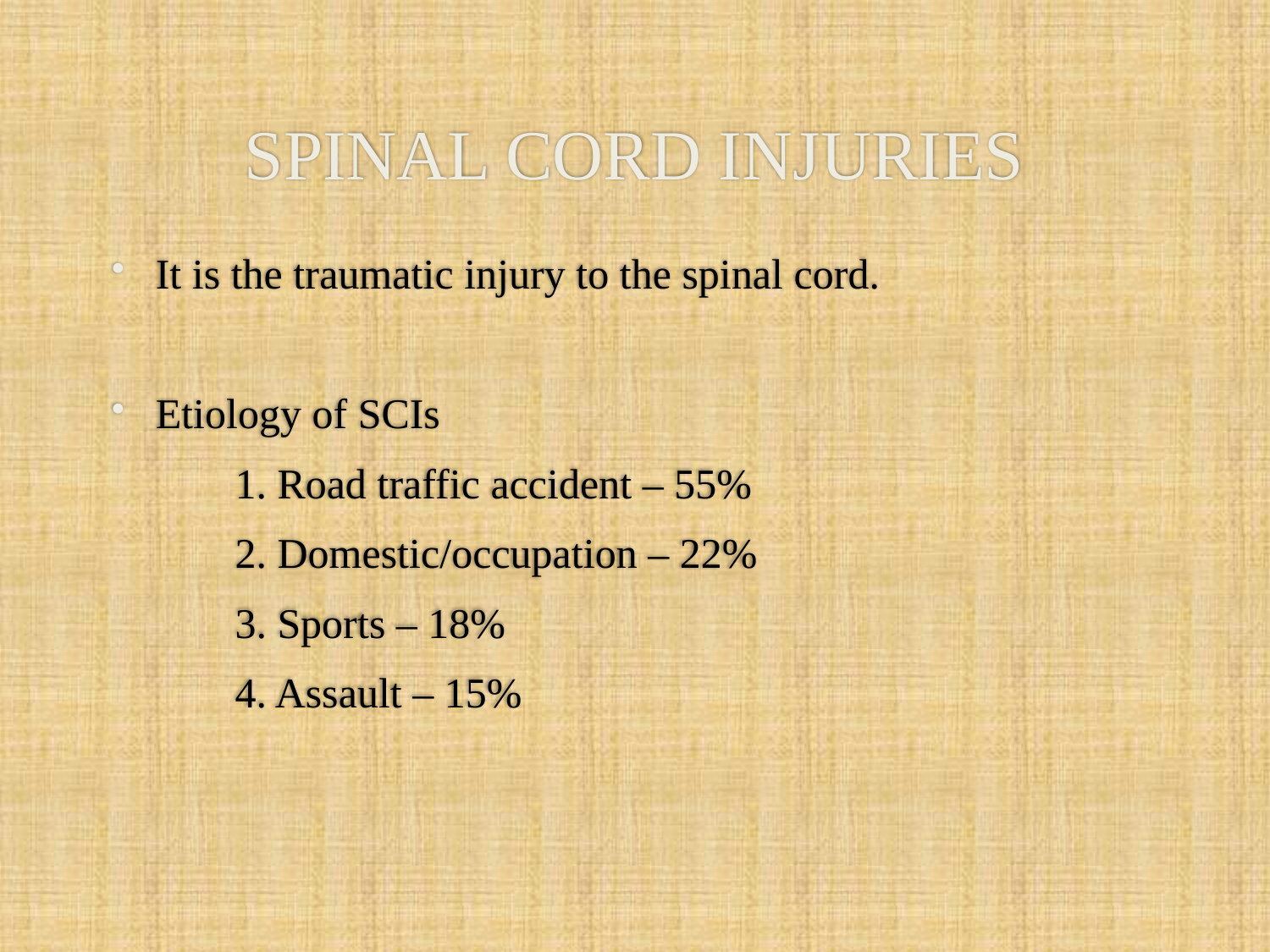

# SPINAL CORD INJURIES
It is the traumatic injury to the spinal cord.

Etiology of SCIs
	1. Road traffic accident – 55%
	2. Domestic/occupation – 22%
	3. Sports – 18%
	4. Assault – 15%